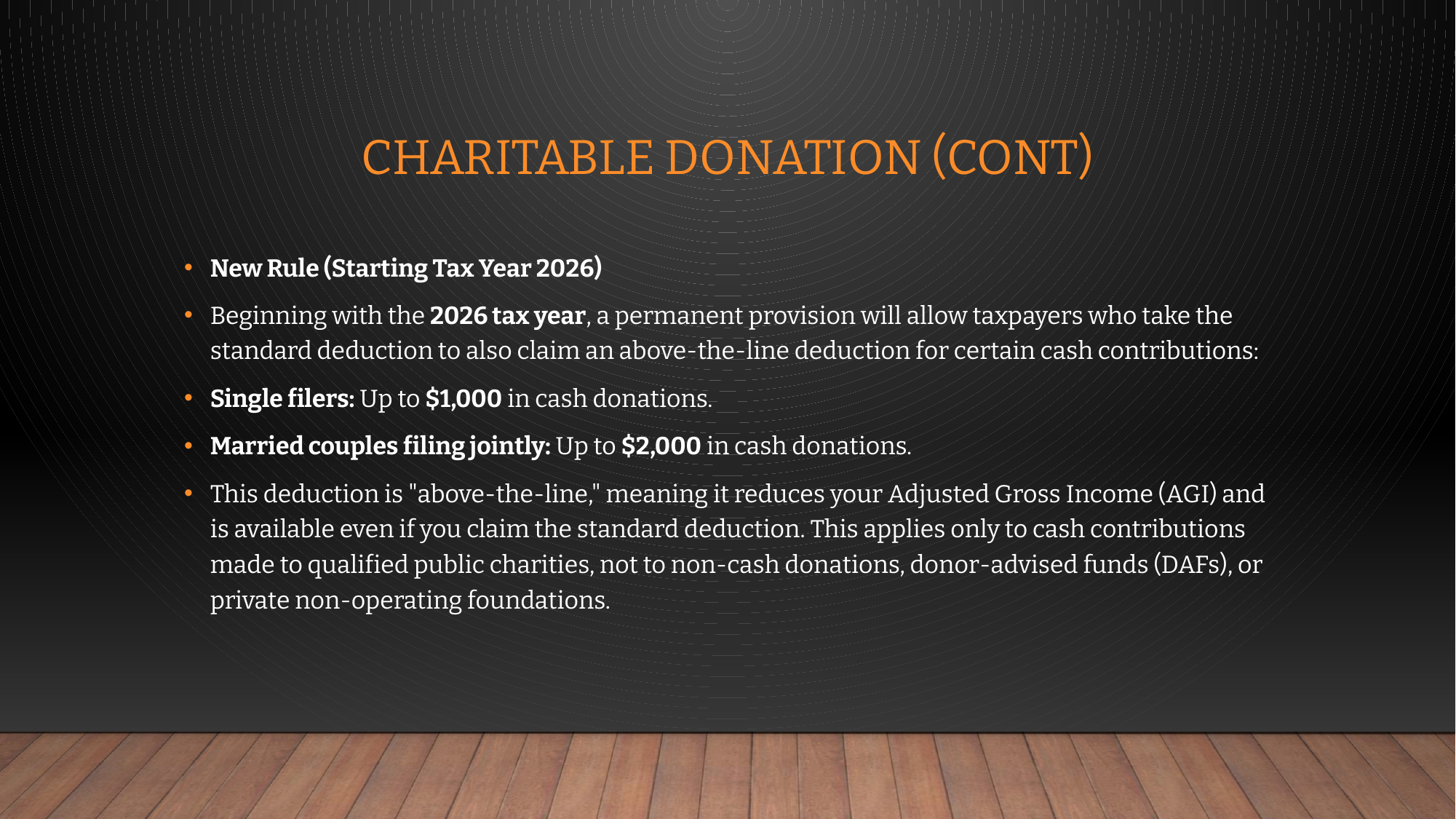

# Charitable donation (cont)
New Rule (Starting Tax Year 2026)
Beginning with the 2026 tax year, a permanent provision will allow taxpayers who take the standard deduction to also claim an above-the-line deduction for certain cash contributions:
Single filers: Up to $1,000 in cash donations.
Married couples filing jointly: Up to $2,000 in cash donations.
This deduction is "above-the-line," meaning it reduces your Adjusted Gross Income (AGI) and is available even if you claim the standard deduction. This applies only to cash contributions made to qualified public charities, not to non-cash donations, donor-advised funds (DAFs), or private non-operating foundations.